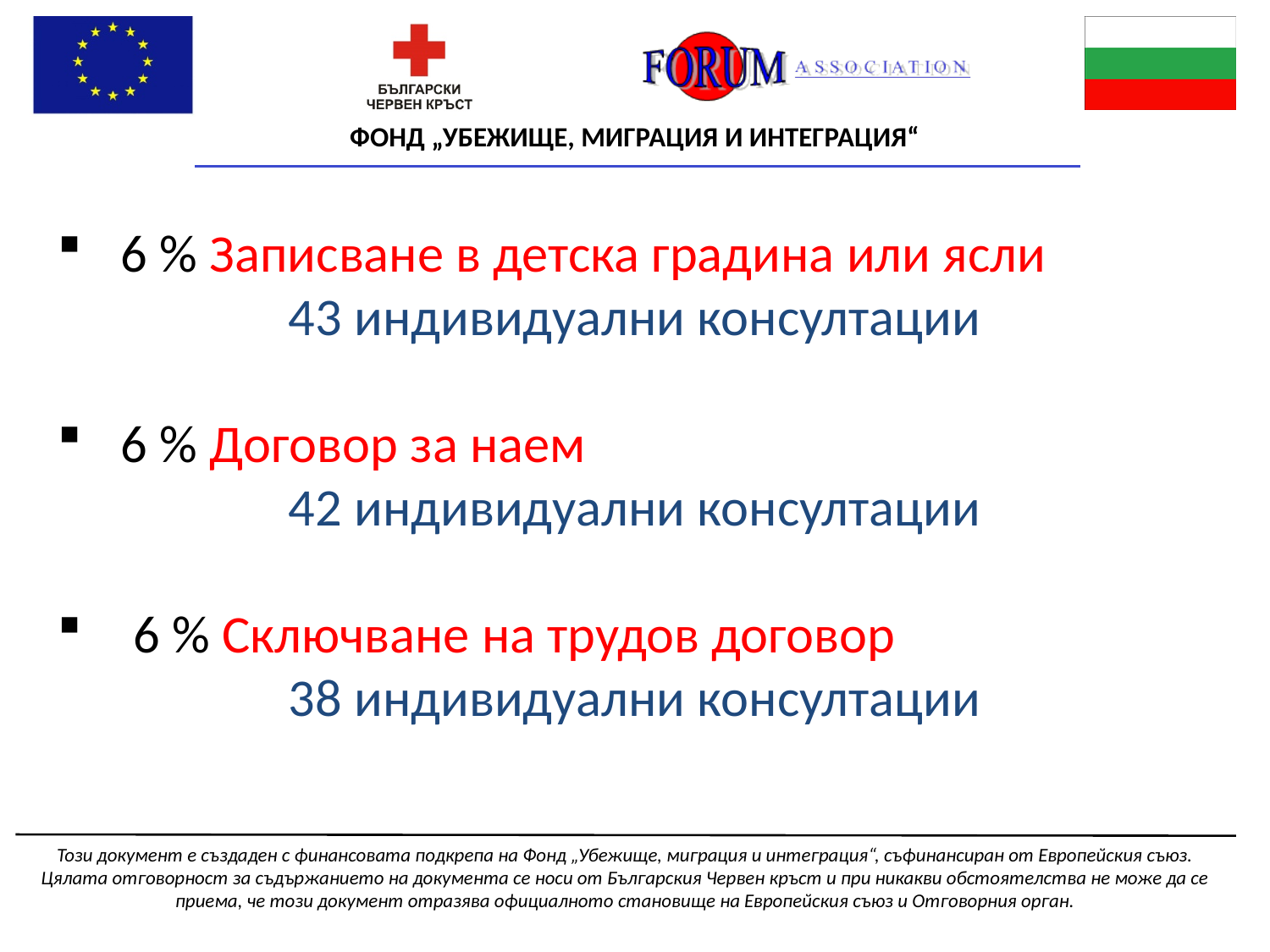

6 % Записване в детска градина или ясли
43 индивидуални консултации

6 % Договор за наем
42 индивидуални консултации

 6 % Сключване на трудов договор
38 индивидуални консултации